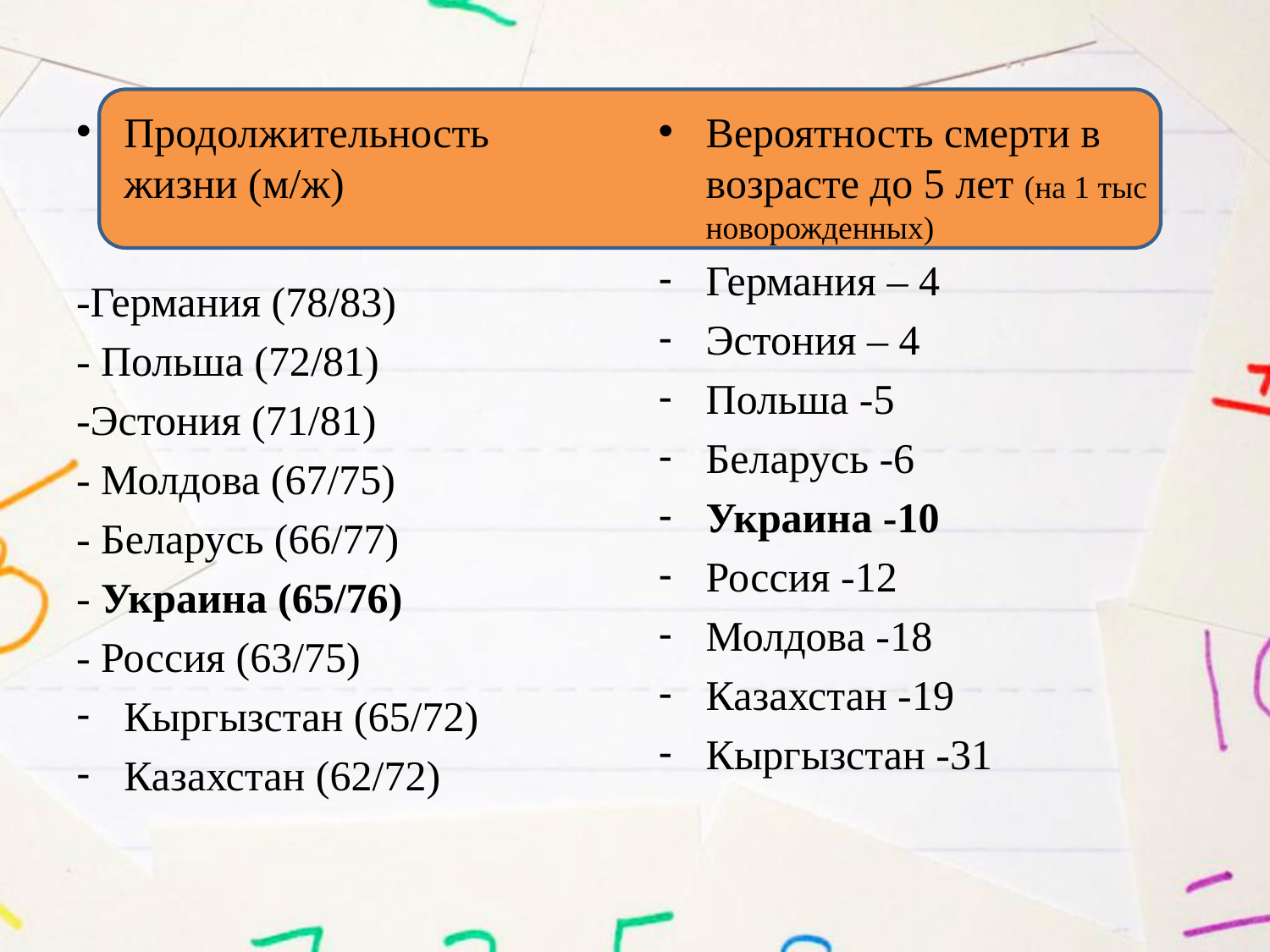

Продолжительность жизни (м/ж)

-Германия (78/83)
- Польша (72/81)
-Эстония (71/81)
- Молдова (67/75)
- Беларусь (66/77)
- Украина (65/76)
- Россия (63/75)
Кыргызстан (65/72)
Казахстан (62/72)

Вероятность смерти в возрасте до 5 лет (на 1 тыс новорожденных)
Германия – 4
Эстония – 4
Польша -5
Беларусь -6
Украина -10
Россия -12
Молдова -18
Казахстан -19
Кыргызстан -31